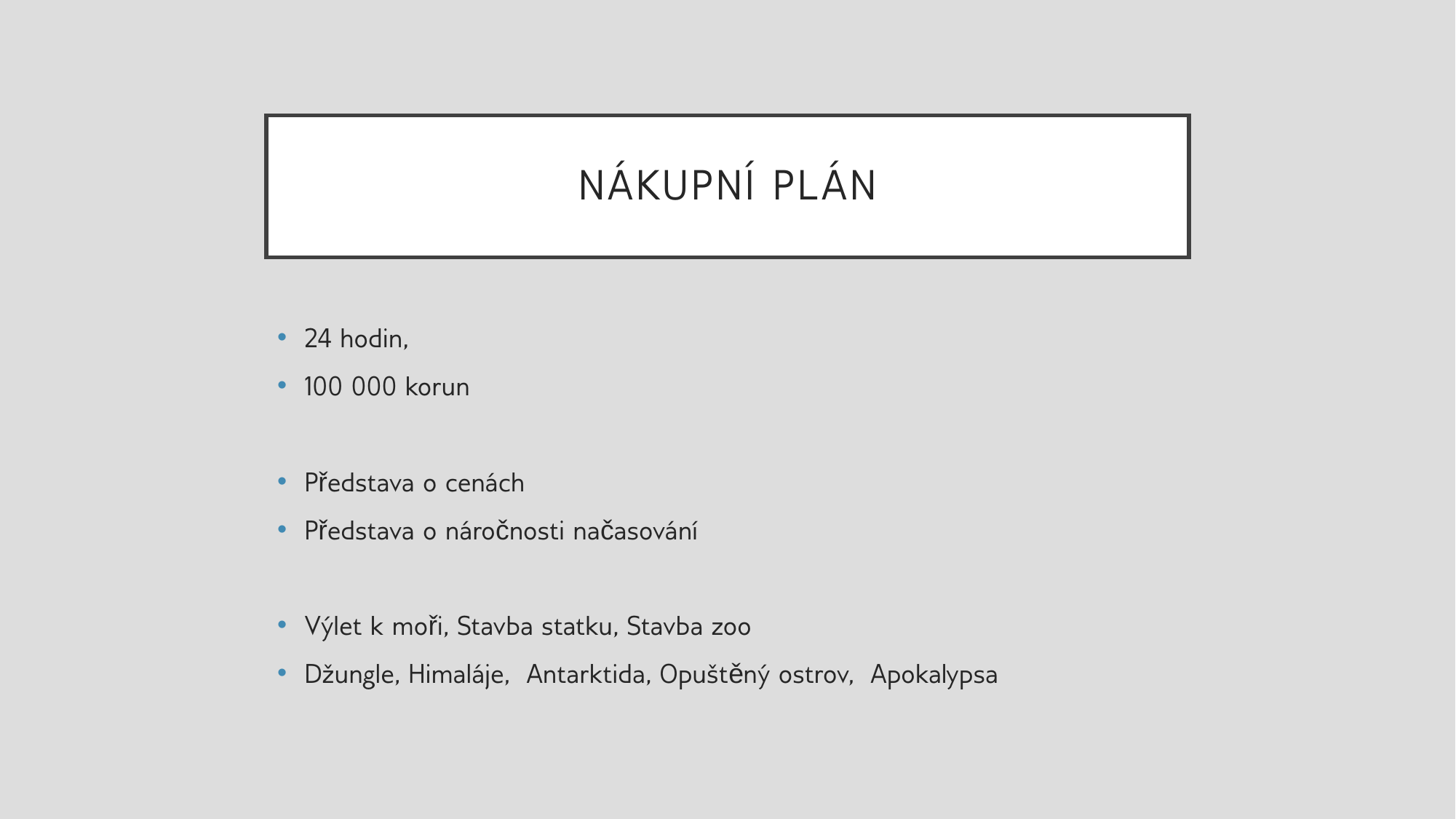

# Nákupní Plán
24 hodin,
100 000 korun

Představa o cenách
Představa o náročnosti načasování

Výlet k moři, Stavba statku, Stavba zoo
Džungle, Himaláje,  Antarktida, Opuštěný ostrov,  Apokalypsa